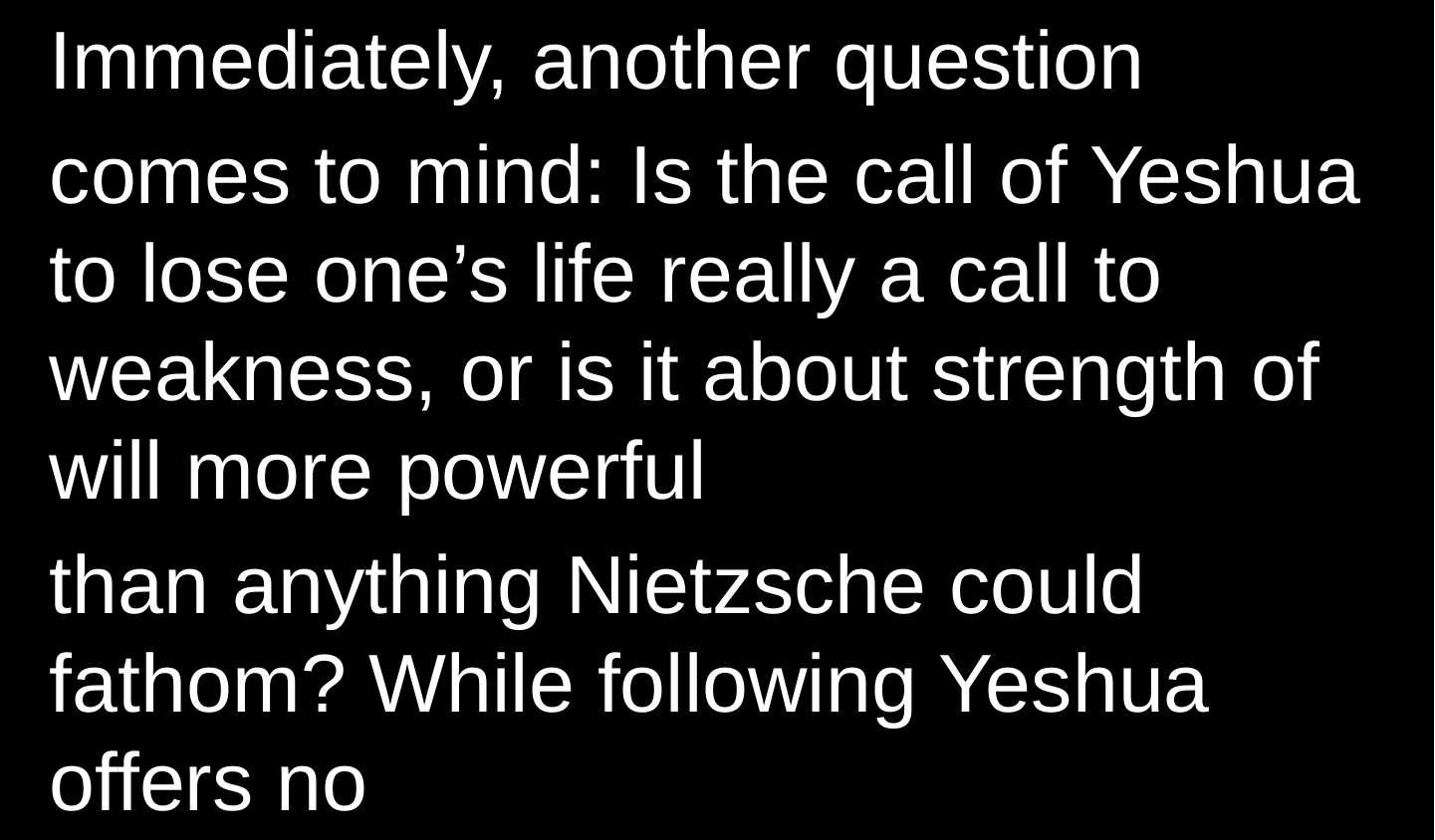

Immediately, another question
comes to mind: Is the call of Yeshua to lose one’s life really a call to weakness, or is it about strength of will more powerful
than anything Nietzsche could fathom? While following Yeshua offers no